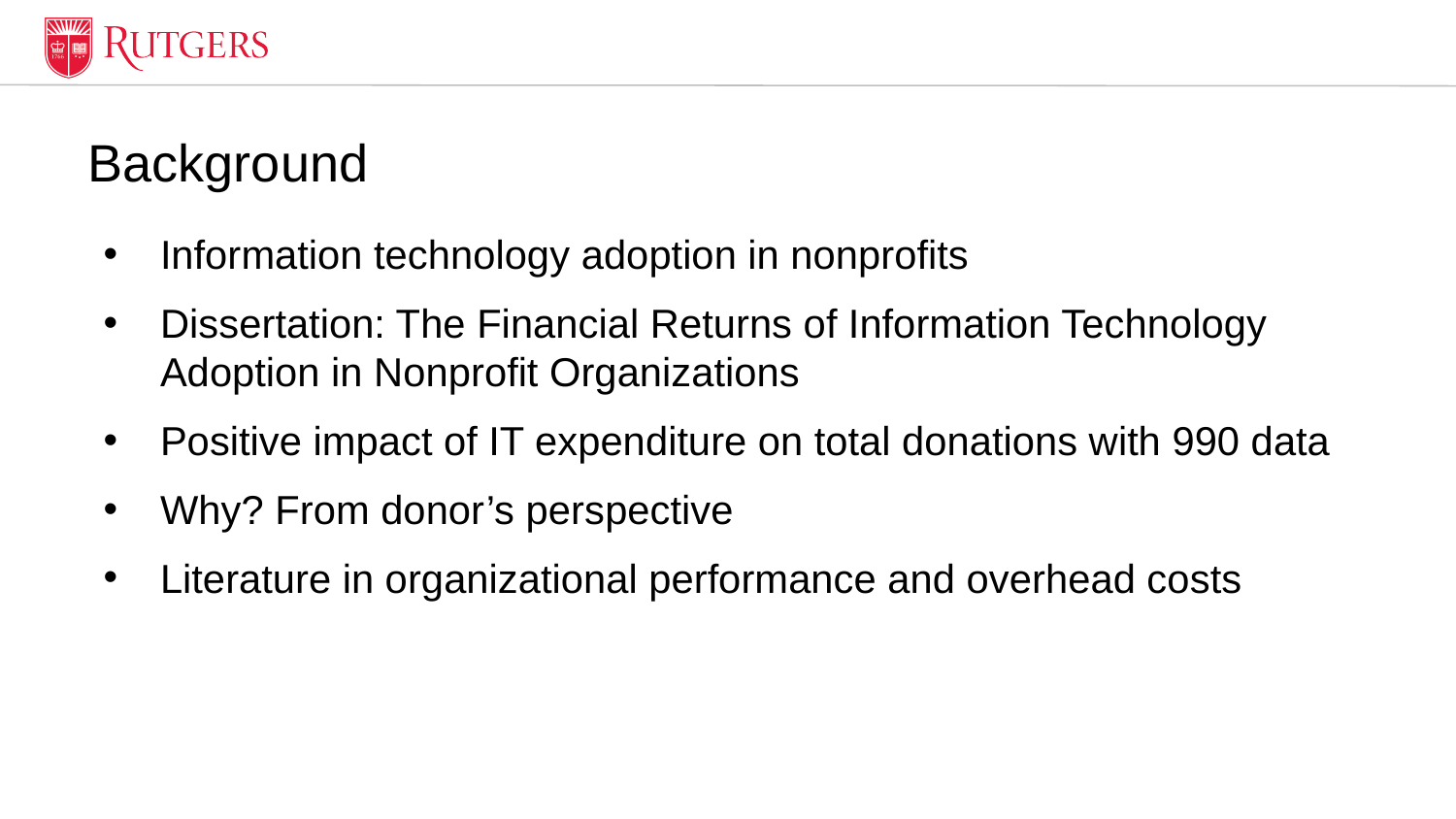

# Background
Information technology adoption in nonprofits
Dissertation: The Financial Returns of Information Technology Adoption in Nonprofit Organizations
Positive impact of IT expenditure on total donations with 990 data
Why? From donor’s perspective
Literature in organizational performance and overhead costs